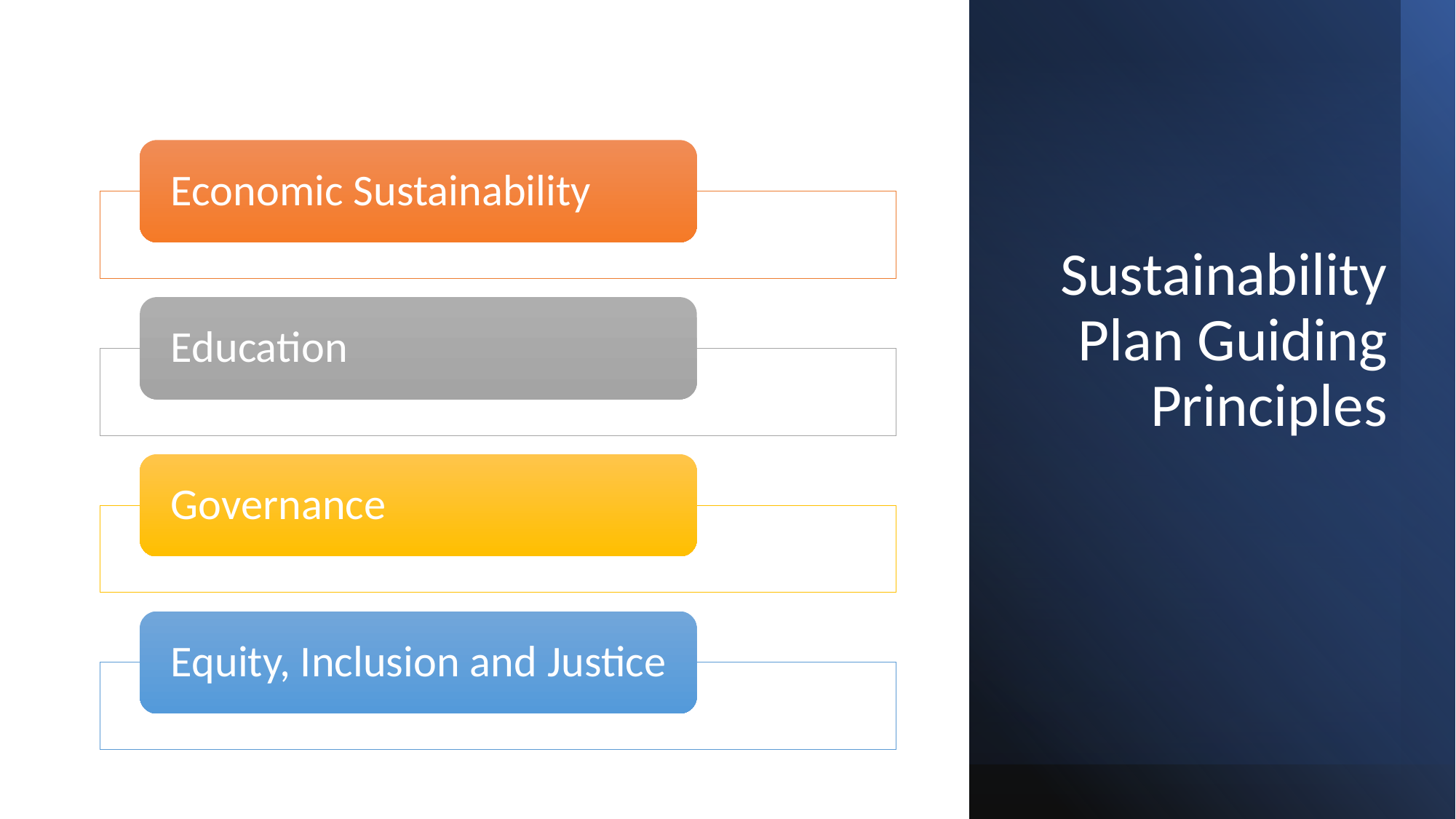

Economic Sustainability
Education
Governance
Equity, Inclusion and Justice
Sustainability Plan Guiding Principles